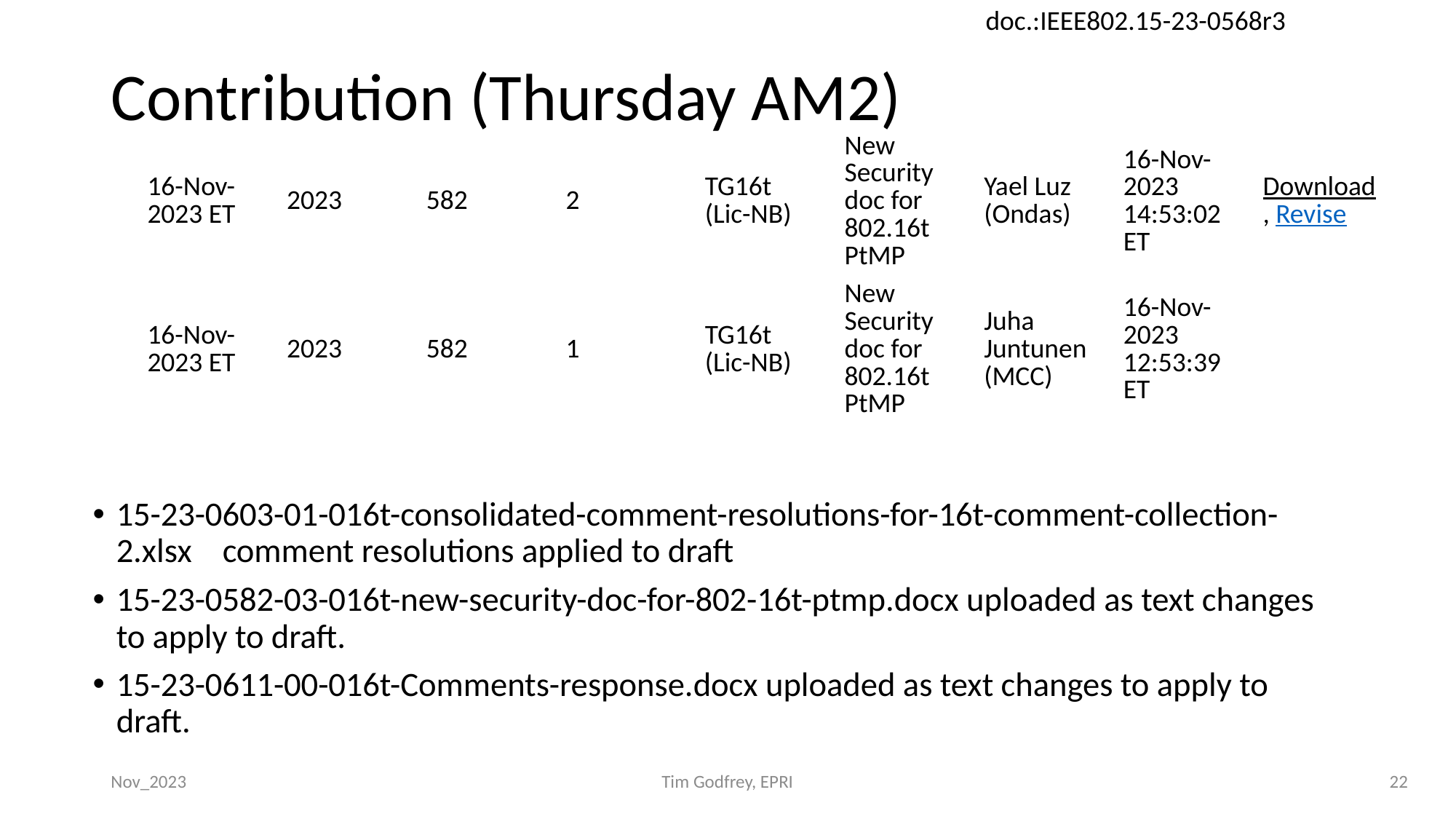

# Contribution (Thursday AM2)
| 16-Nov-2023 ET | 2023 | 582 | 2 | TG16t (Lic-NB) | New Security doc for 802.16t PtMP | Yael Luz (Ondas) | 16-Nov-2023 14:53:02 ET | Download, Revise |
| --- | --- | --- | --- | --- | --- | --- | --- | --- |
| 16-Nov-2023 ET | 2023 | 582 | 1 | TG16t (Lic-NB) | New Security doc for 802.16t PtMP | Juha Juntunen (MCC) | 16-Nov-2023 12:53:39 ET |  |
15-23-0603-01-016t-consolidated-comment-resolutions-for-16t-comment-collection-2.xlsx    comment resolutions applied to draft
15-23-0582-03-016t-new-security-doc-for-802-16t-ptmp.docx uploaded as text changes to apply to draft.
15-23-0611-00-016t-Comments-response.docx uploaded as text changes to apply to draft.
Nov_2023
Tim Godfrey, EPRI
22